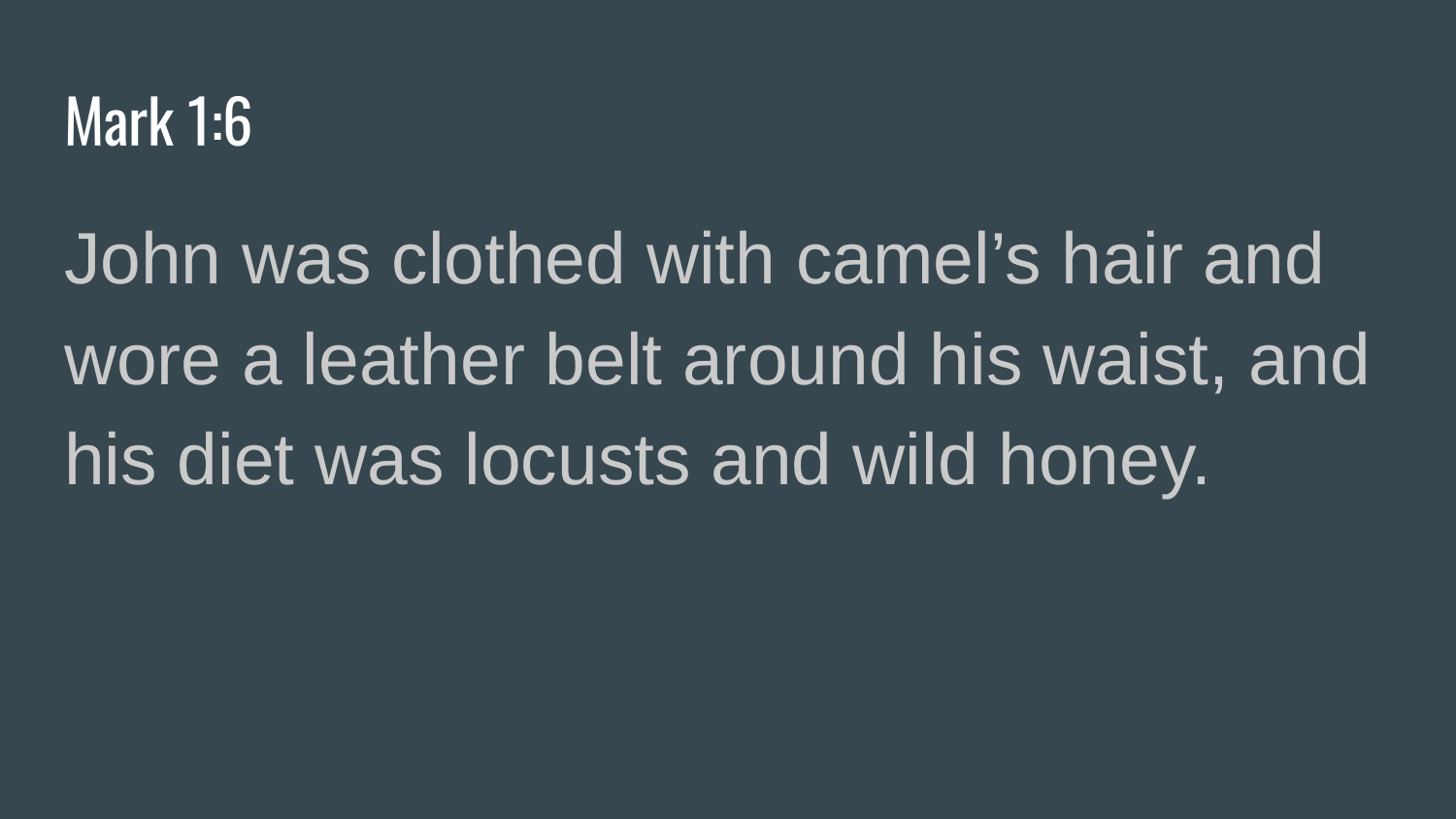

# Mark 1:6
John was clothed with camel’s hair and wore a leather belt around his waist, and his diet was locusts and wild honey.